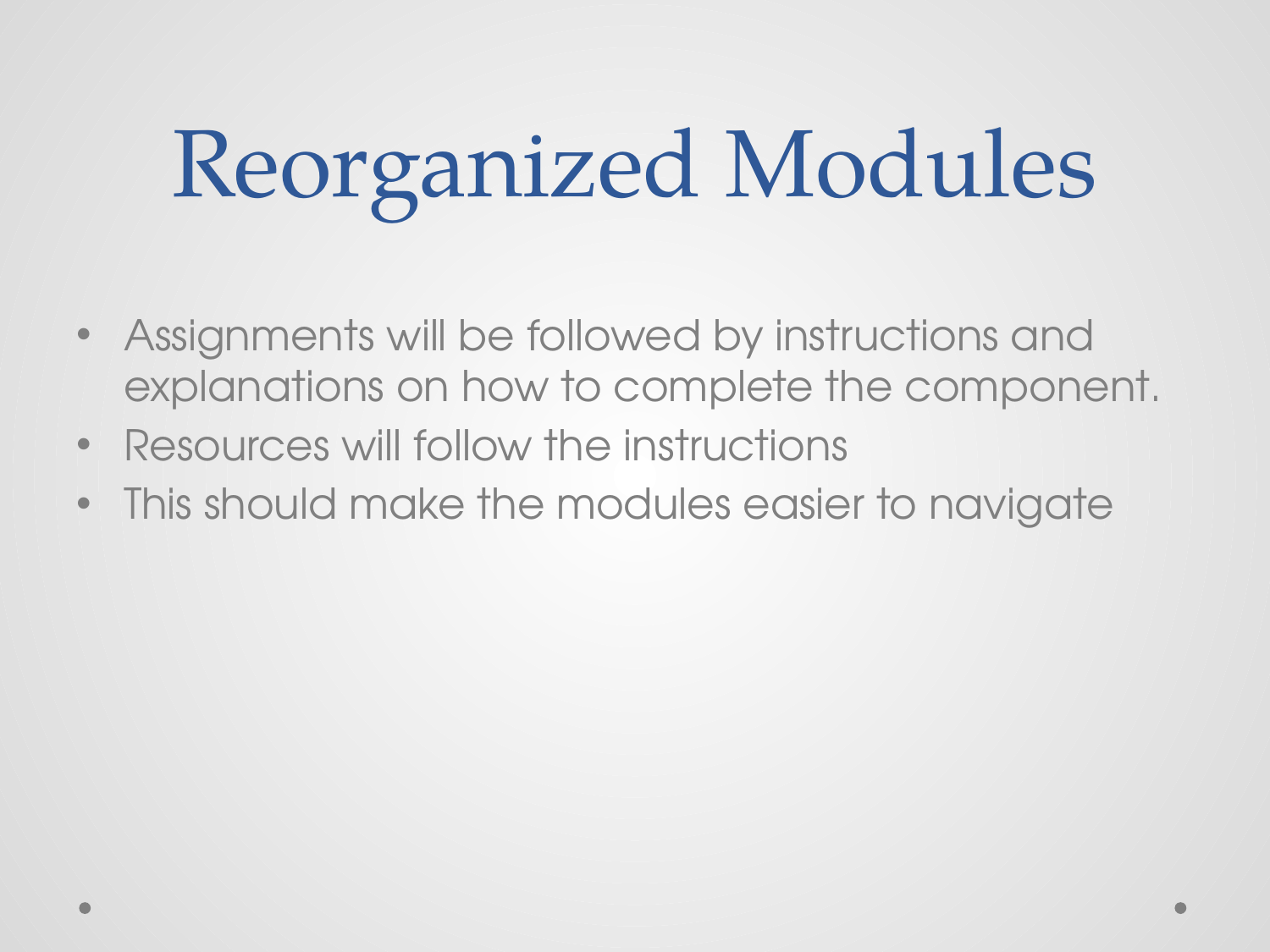

# Reorganized Modules
Assignments will be followed by instructions and explanations on how to complete the component.
Resources will follow the instructions
This should make the modules easier to navigate